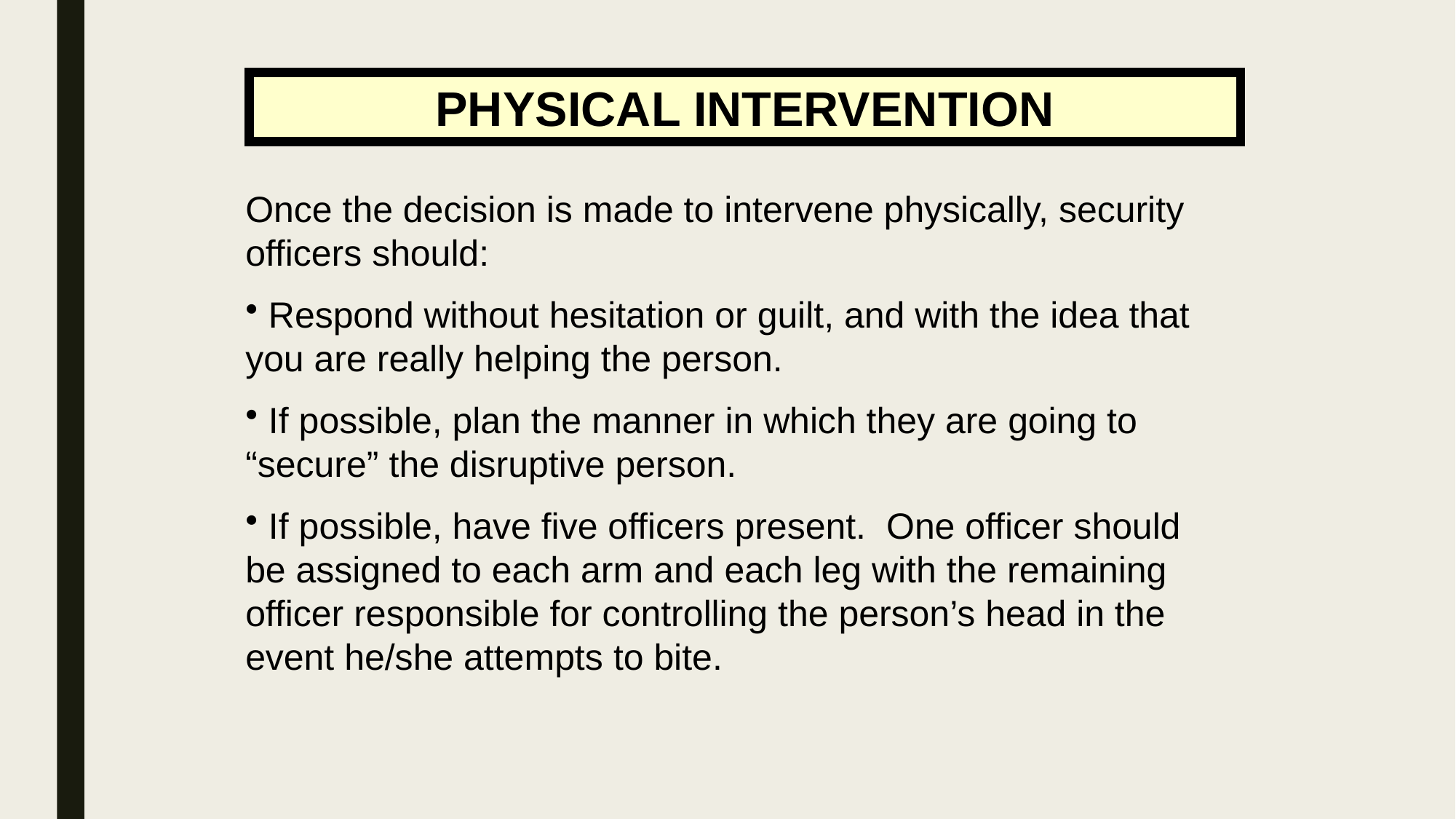

PHYSICAL INTERVENTION
Once the decision is made to intervene physically, security officers should:
 Respond without hesitation or guilt, and with the idea that you are really helping the person.
 If possible, plan the manner in which they are going to “secure” the disruptive person.
 If possible, have five officers present.  One officer should be assigned to each arm and each leg with the remaining officer responsible for controlling the person’s head in the event he/she attempts to bite.